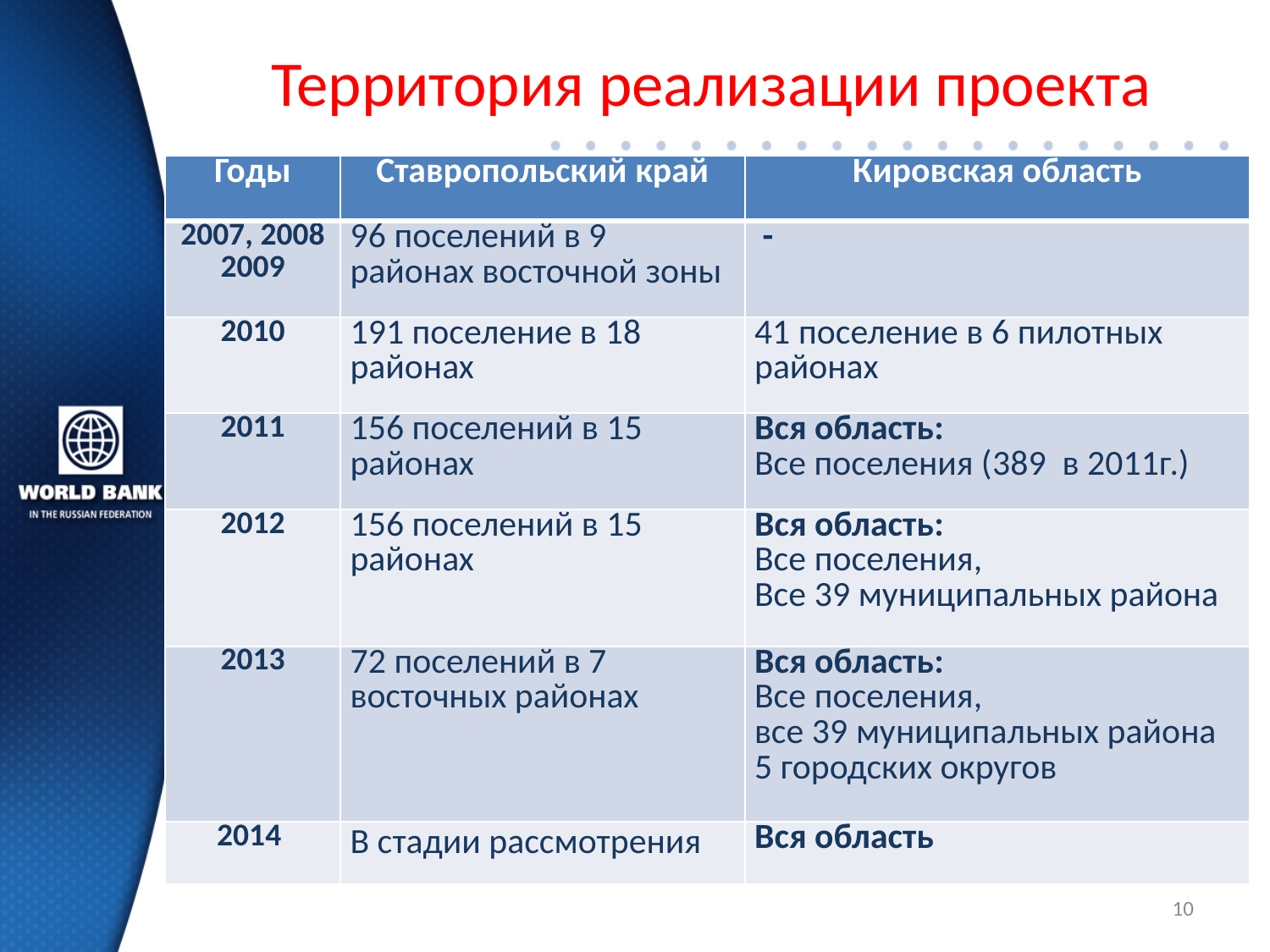

# Территория реализации проекта
| Годы | Ставропольский край | Кировская область |
| --- | --- | --- |
| 2007, 2008 2009 | 96 поселений в 9 районах восточной зоны | - |
| 2010 | 191 поселение в 18 районах | 41 поселение в 6 пилотных районах |
| 2011 | 156 поселений в 15 районах | Вся область: Все поселения (389 в 2011г.) |
| 2012 | 156 поселений в 15 районах | Вся область: Все поселения, Все 39 муниципальных района |
| 2013 | 72 поселений в 7 восточных районах | Вся область: Все поселения, все 39 муниципальных района 5 городских округов |
| 2014 | В стадии рассмотрения | Вся область |
10